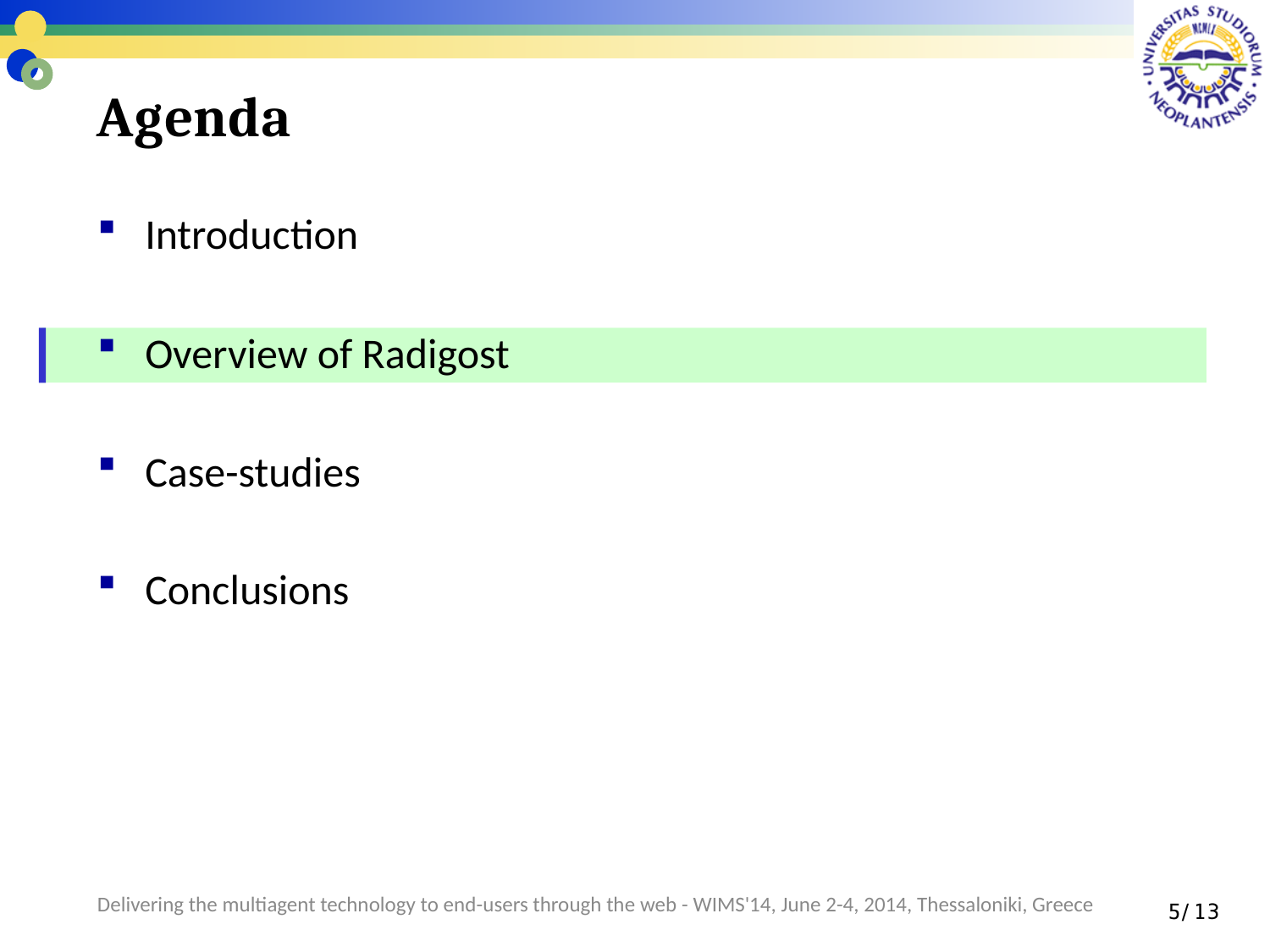

# Agenda
Introduction

Overview of Radigost

Case-studies

Conclusions

Delivering the multiagent technology to end-users through the web - WIMS'14, June 2-4, 2014, Thessaloniki, Greece
5/13